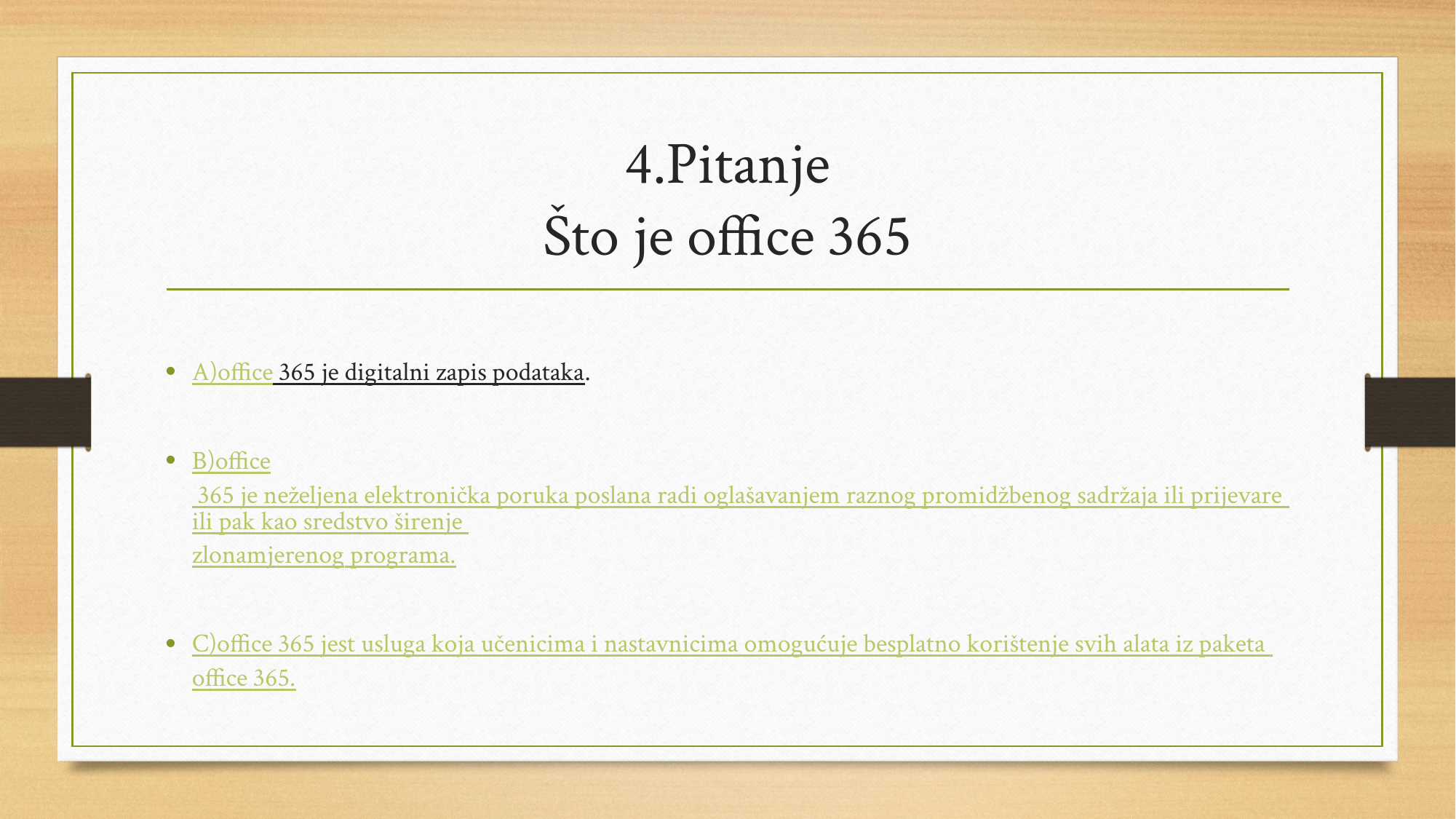

# 4.Pitanje Što je office 365

A)office 365 je digitalni zapis podataka.

B)office 365 je neželjena elektronička poruka poslana radi oglašavanjem raznog promidžbenog sadržaja ili prijevare ili pak kao sredstvo širenje zlonamjerenog programa.

C)office 365 jest usluga koja učenicima i nastavnicima omogućuje besplatno korištenje svih alata iz paketa office 365.